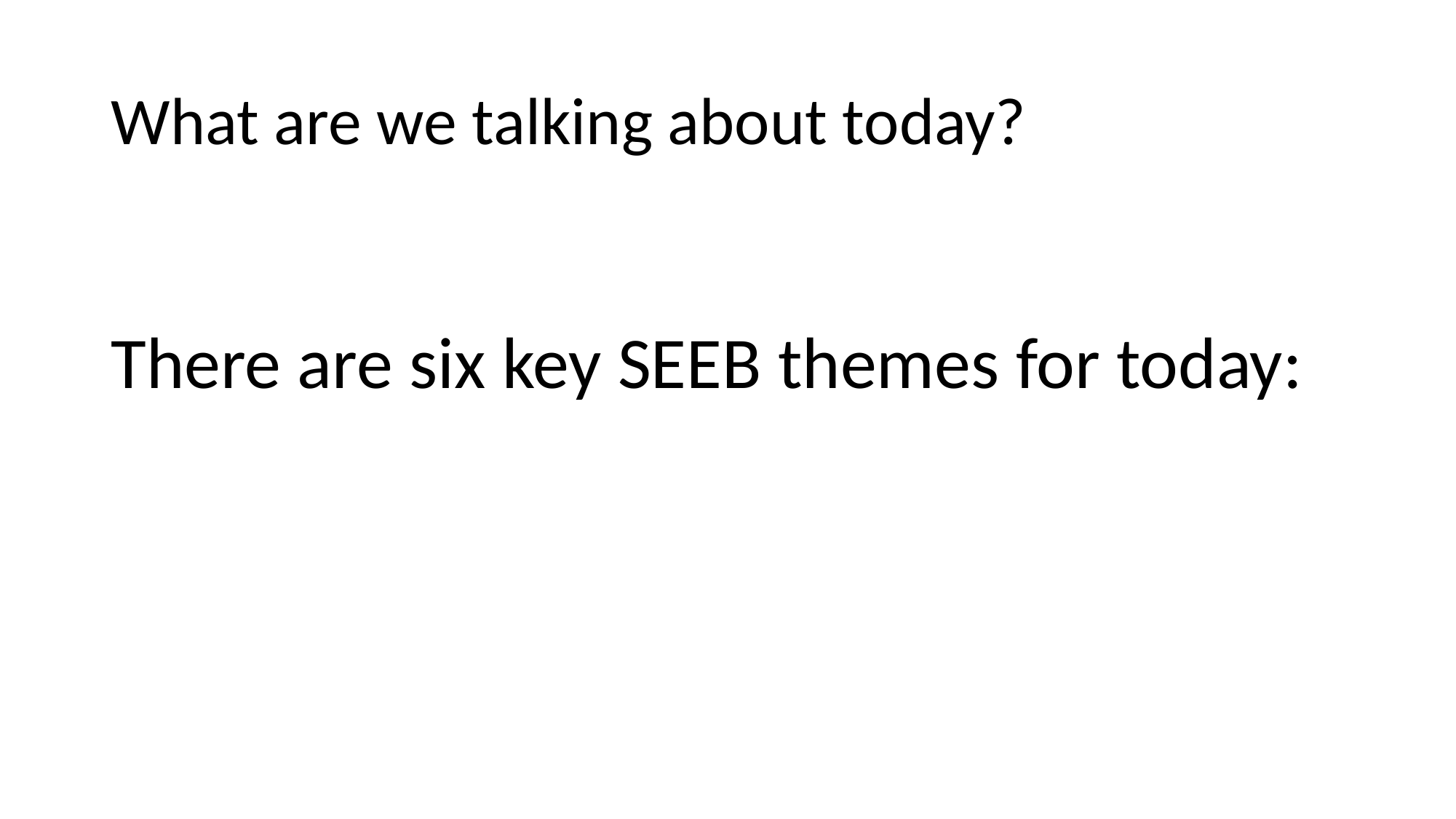

# What are we talking about today?

There are six key SEEB themes for today: